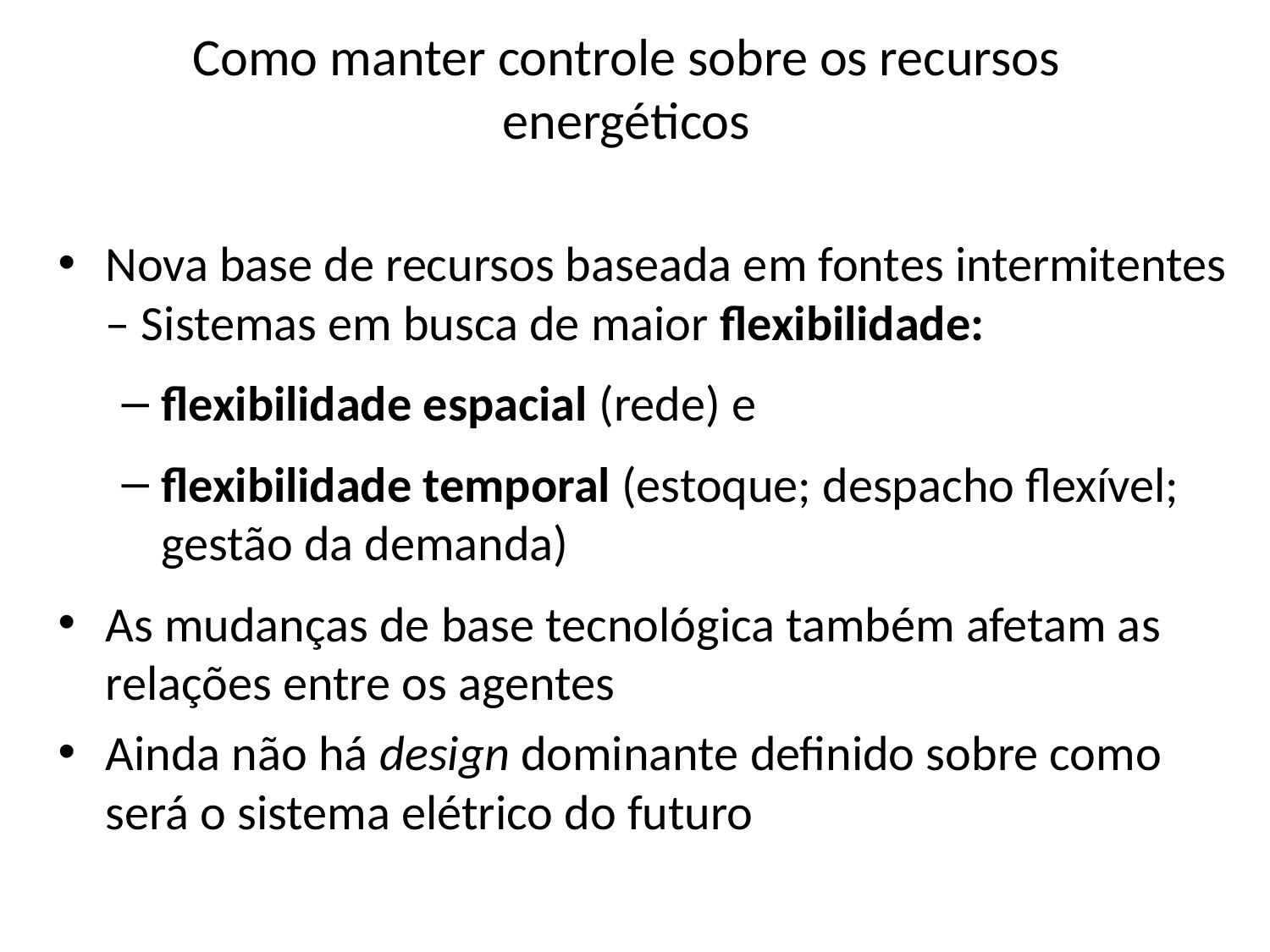

# Como manter controle sobre os recursos energéticos
Nova base de recursos baseada em fontes intermitentes – Sistemas em busca de maior flexibilidade:
flexibilidade espacial (rede) e
flexibilidade temporal (estoque; despacho flexível; gestão da demanda)
As mudanças de base tecnológica também afetam as relações entre os agentes
Ainda não há design dominante definido sobre como será o sistema elétrico do futuro